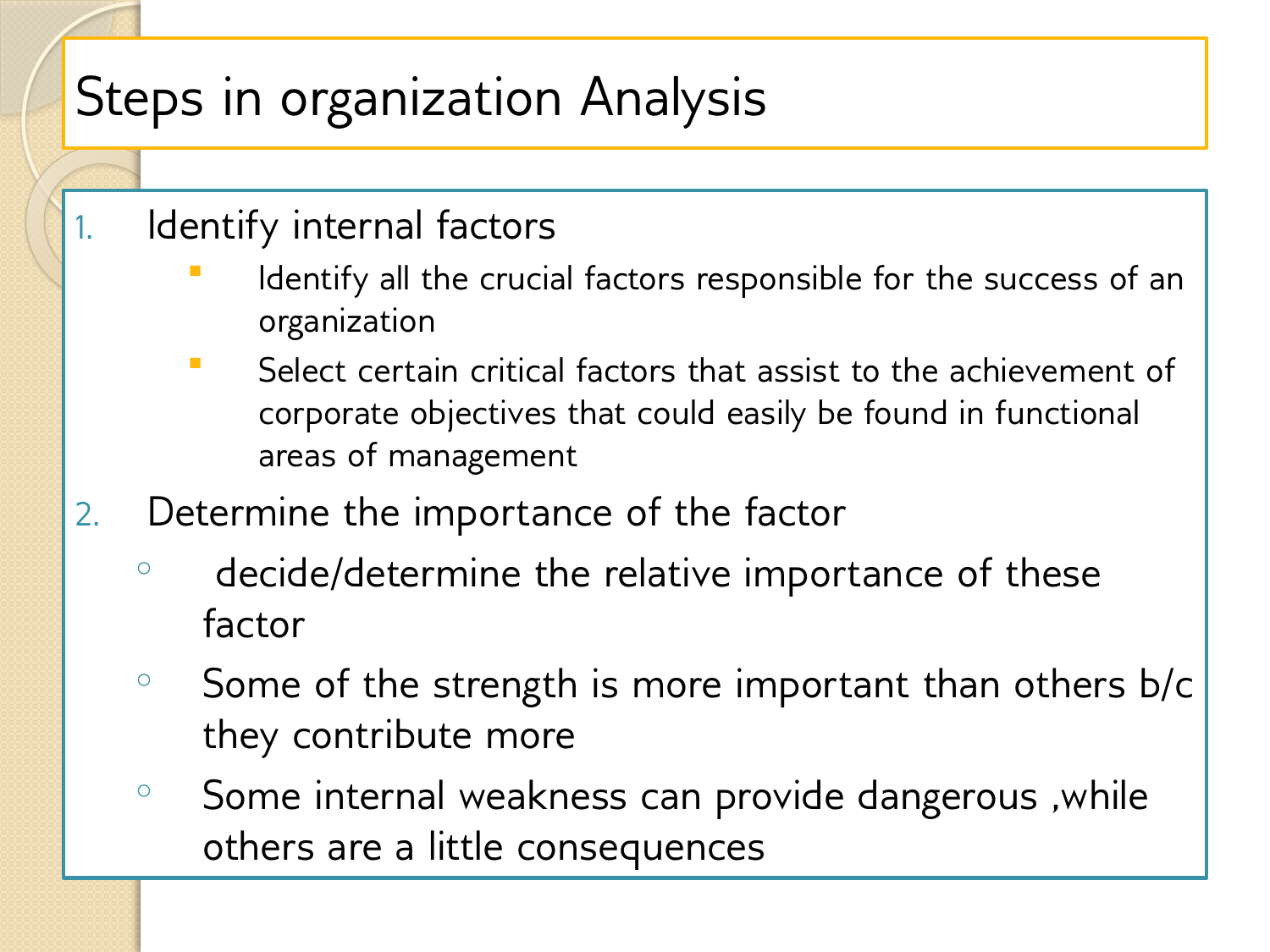

# Steps in organization Analysis
Identify internal factors
Identify all the crucial factors responsible for the success of an organization
Select certain critical factors that assist to the achievement of corporate objectives that could easily be found in functional areas of management
Determine the importance of the factor
 decide/determine the relative importance of these factor
Some of the strength is more important than others b/c they contribute more
Some internal weakness can provide dangerous ,while others are a little consequences